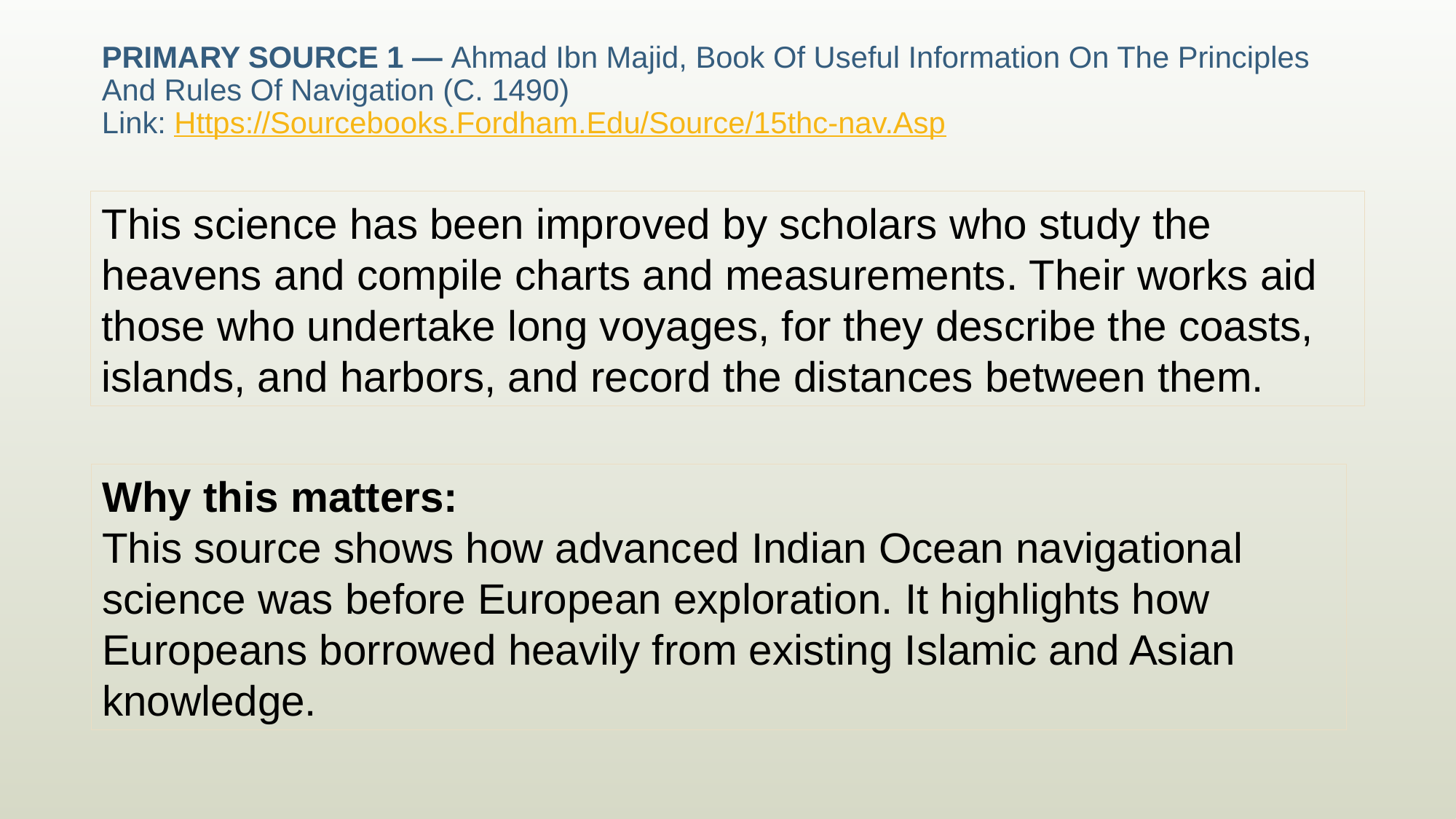

# Primary Source 1 — Ahmad Ibn Majid, Book Of Useful Information On The Principles And Rules Of Navigation (C. 1490) Link: Https://Sourcebooks.Fordham.Edu/Source/15thc-nav.Asp
This science has been improved by scholars who study the heavens and compile charts and measurements. Their works aid those who undertake long voyages, for they describe the coasts, islands, and harbors, and record the distances between them.
Why this matters:
This source shows how advanced Indian Ocean navigational science was before European exploration. It highlights how Europeans borrowed heavily from existing Islamic and Asian knowledge.